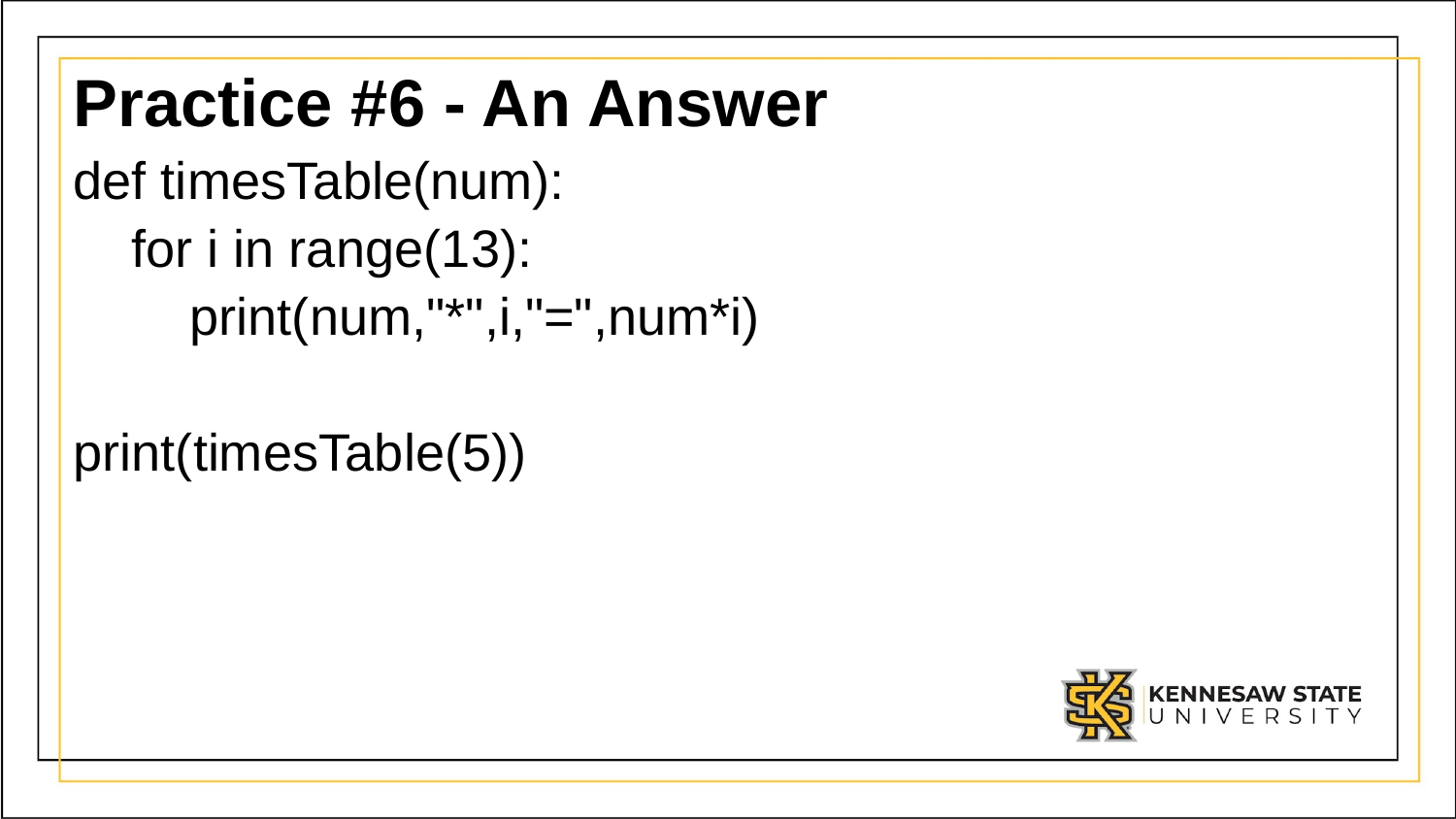

# Practice #6 - An Answer
def timesTable(num):
    for i in range(13):
        print(num,"*",i,"=",num*i)

print(timesTable(5))